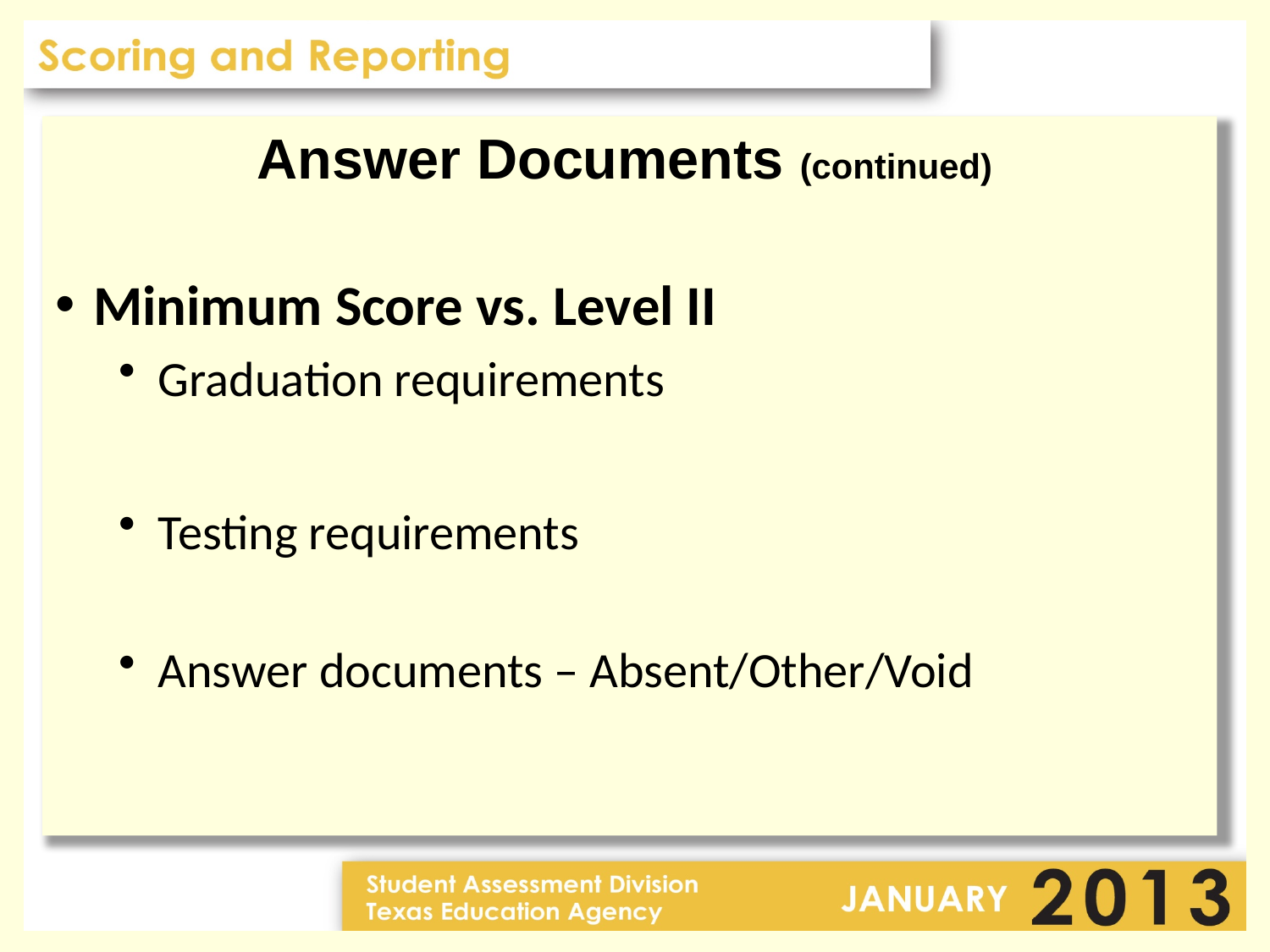

Answer Documents (continued)
Minimum Score vs. Level II
Graduation requirements

Testing requirements

Answer documents – Absent/Other/Void